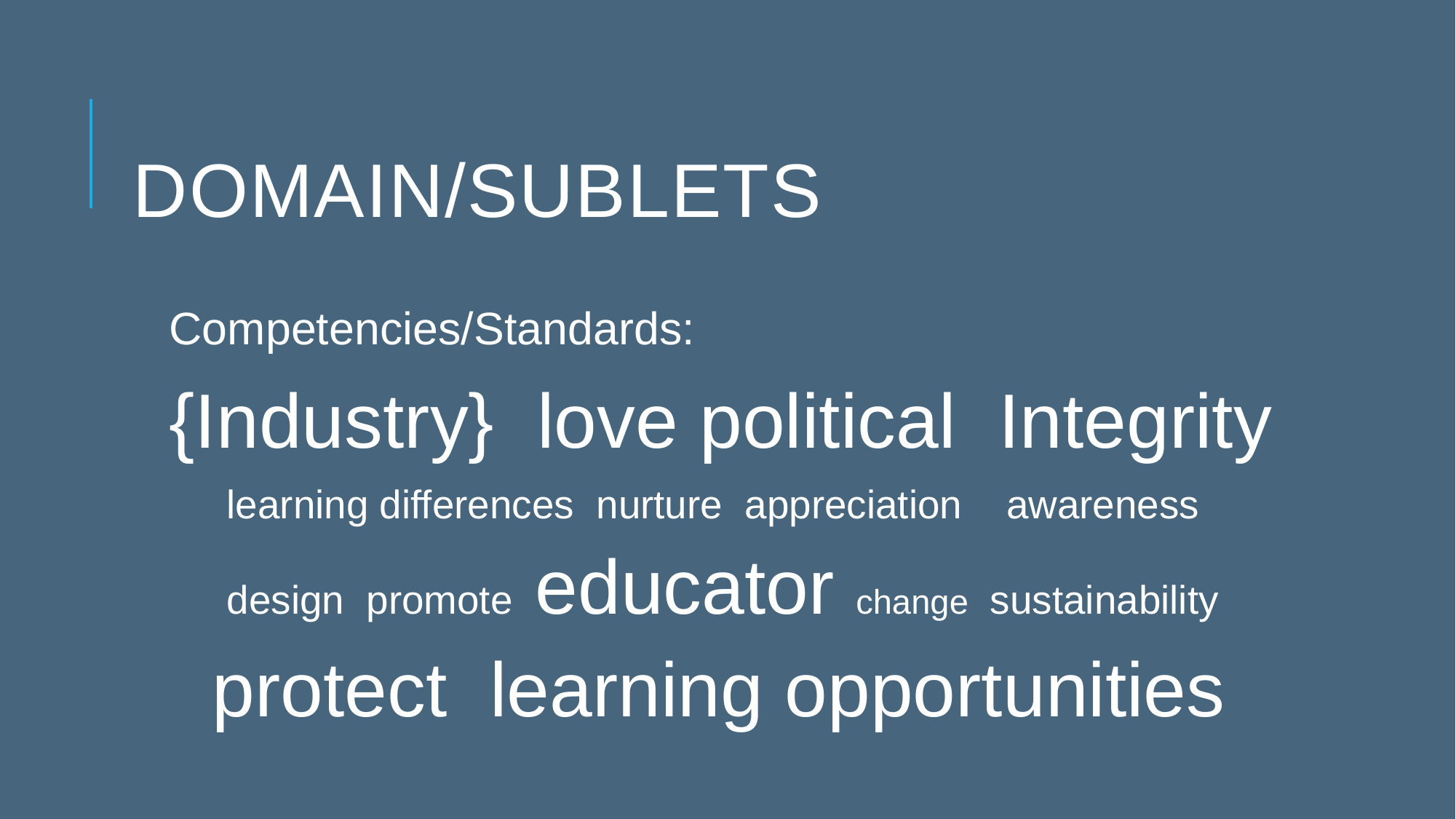

# Domain/sublets
 Competencies/Standards:
 {Industry}  love political  Integrity
        learning differences  nurture  appreciation    awareness
        design  promote  educator change sustainability
   protect  learning opportunities